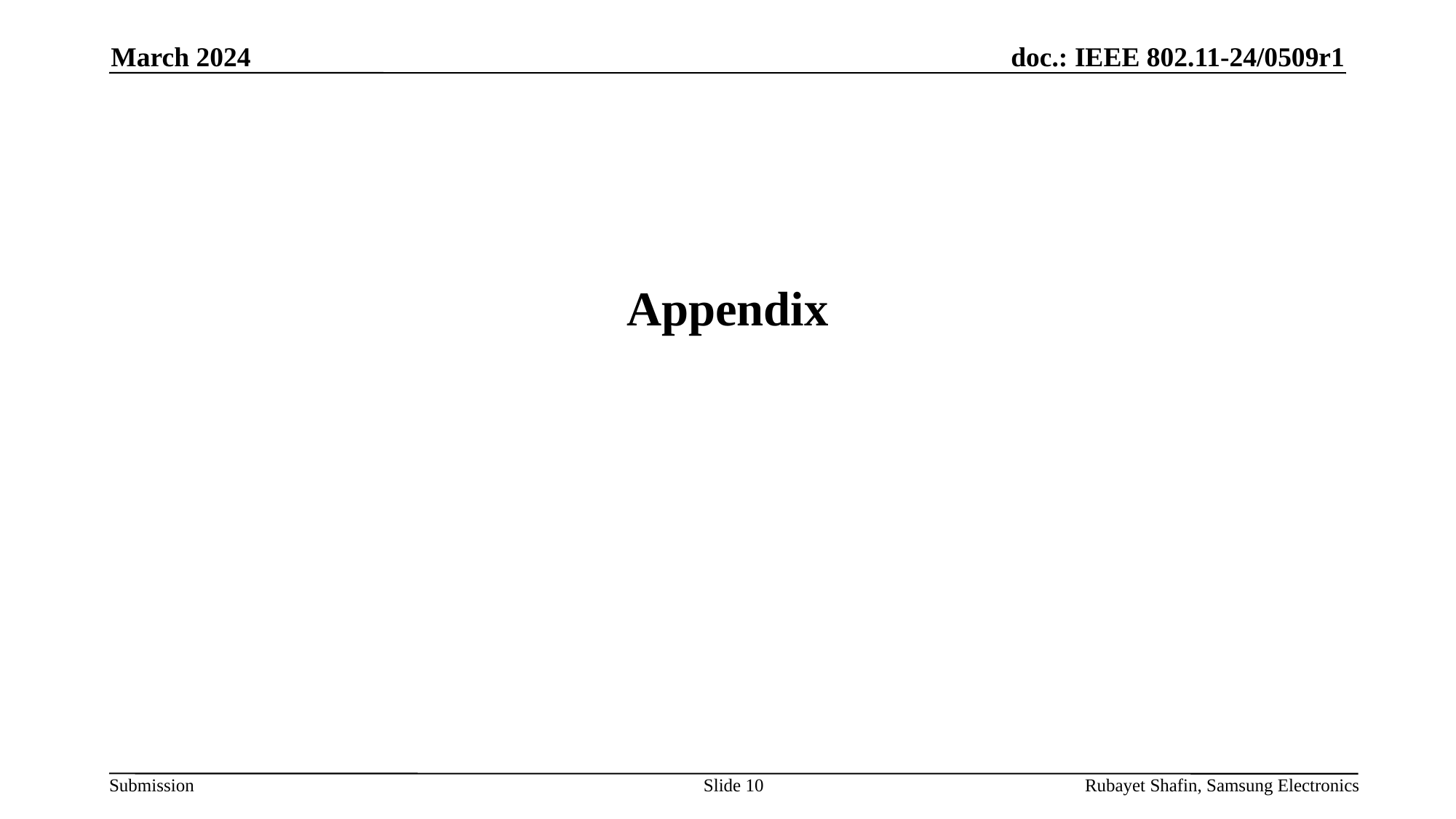

March 2024
# Appendix
Slide 10
Rubayet Shafin, Samsung Electronics